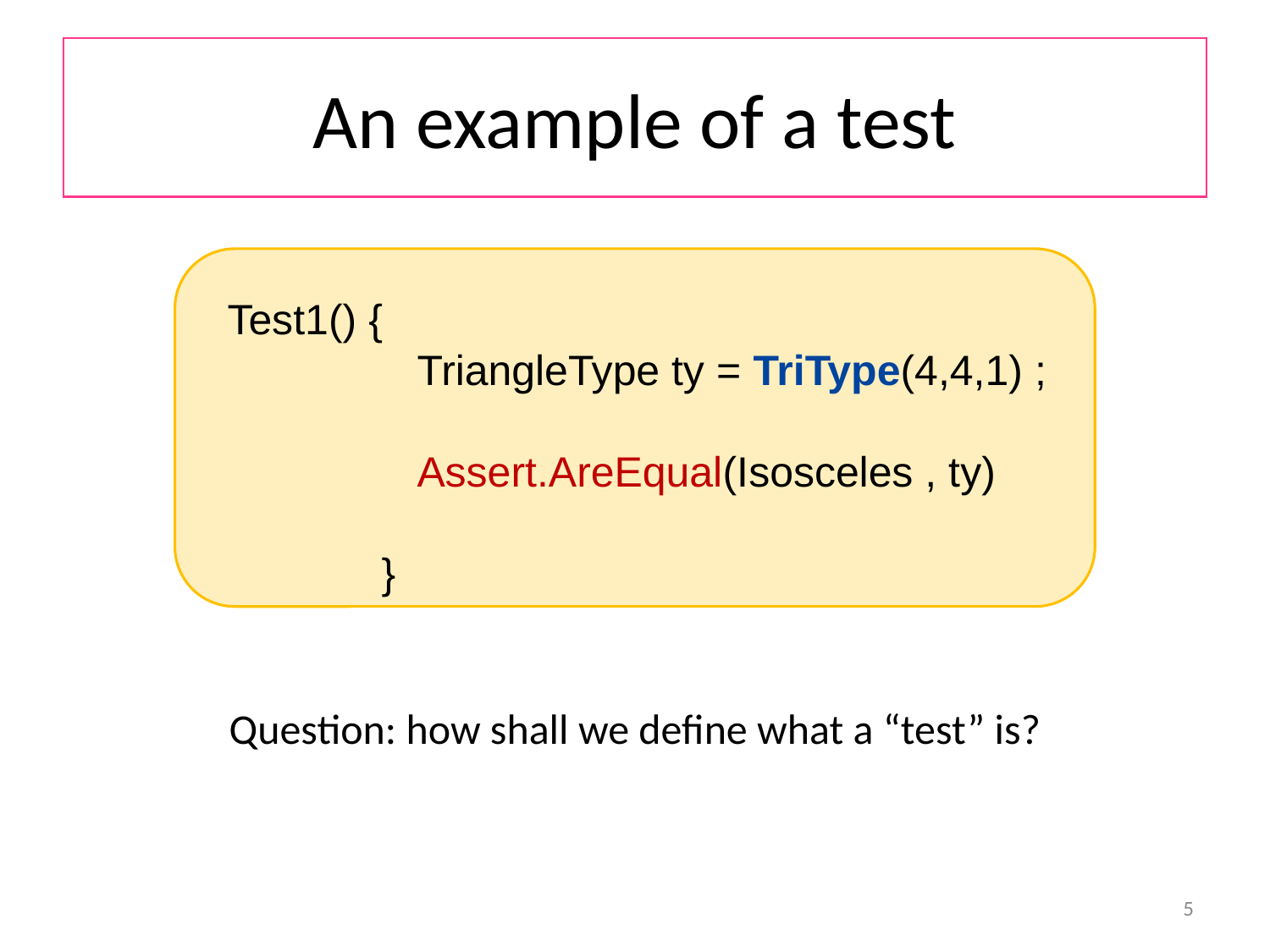

# An example of a test

Test1() {
                TriangleType ty = TriType(4,4,1) ;

                Assert.AreEqual(Isosceles , ty)
             }
Question: how shall we define what a “test” is?

5